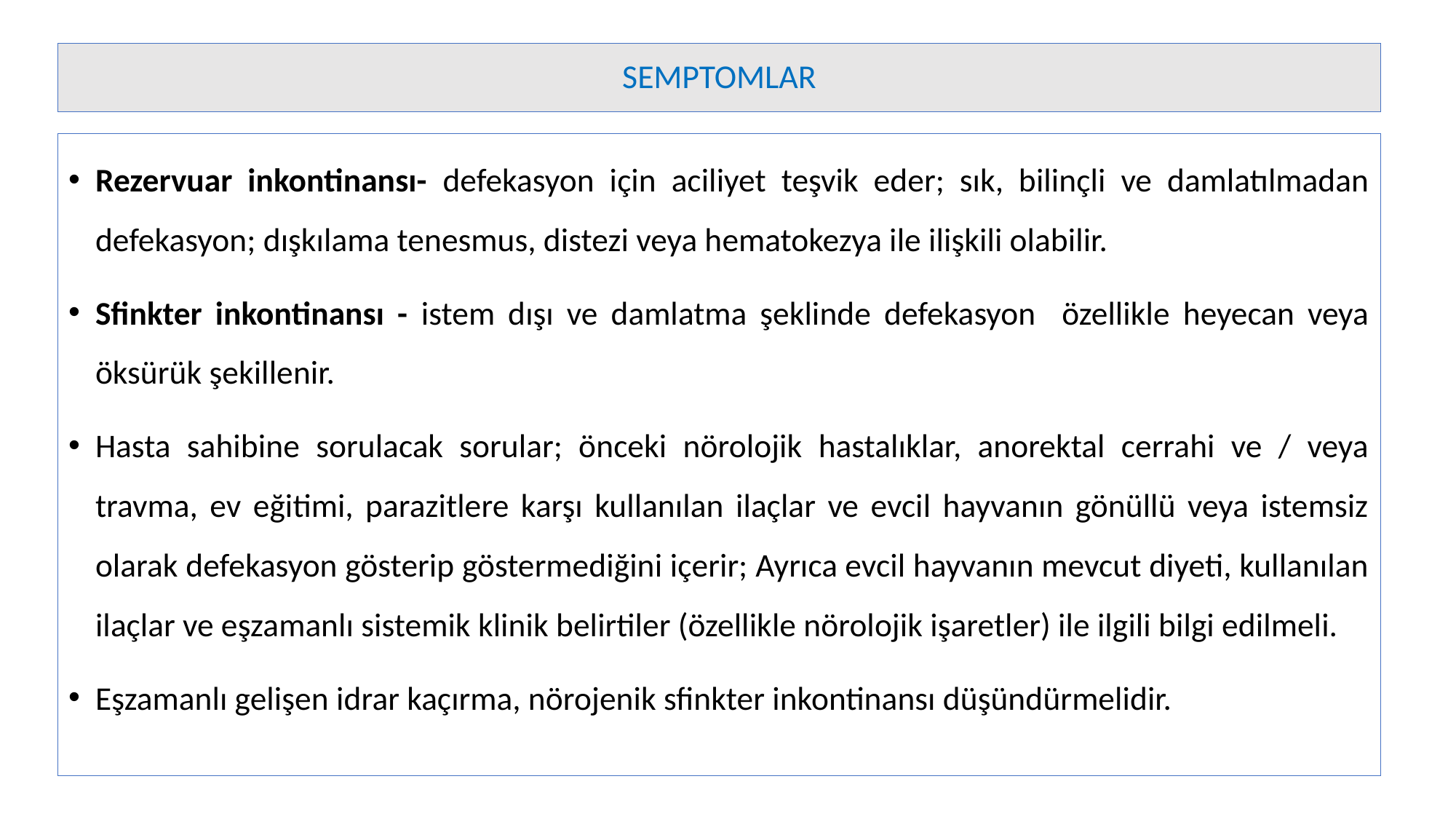

# SEMPTOMLAR
Rezervuar inkontinansı- defekasyon için aciliyet teşvik eder; sık, bilinçli ve damlatılmadan defekasyon; dışkılama tenesmus, distezi veya hematokezya ile ilişkili olabilir.
Sfinkter inkontinansı - istem dışı ve damlatma şeklinde defekasyon  özellikle heyecan veya öksürük şekillenir.
Hasta sahibine sorulacak sorular; önceki nörolojik hastalıklar, anorektal cerrahi ve / veya travma, ev eğitimi, parazitlere karşı kullanılan ilaçlar ve evcil hayvanın gönüllü veya istemsiz olarak defekasyon gösterip göstermediğini içerir; Ayrıca evcil hayvanın mevcut diyeti, kullanılan ilaçlar ve eşzamanlı sistemik klinik belirtiler (özellikle nörolojik işaretler) ile ilgili bilgi edilmeli.
Eşzamanlı gelişen idrar kaçırma, nörojenik sfinkter inkontinansı düşündürmelidir.